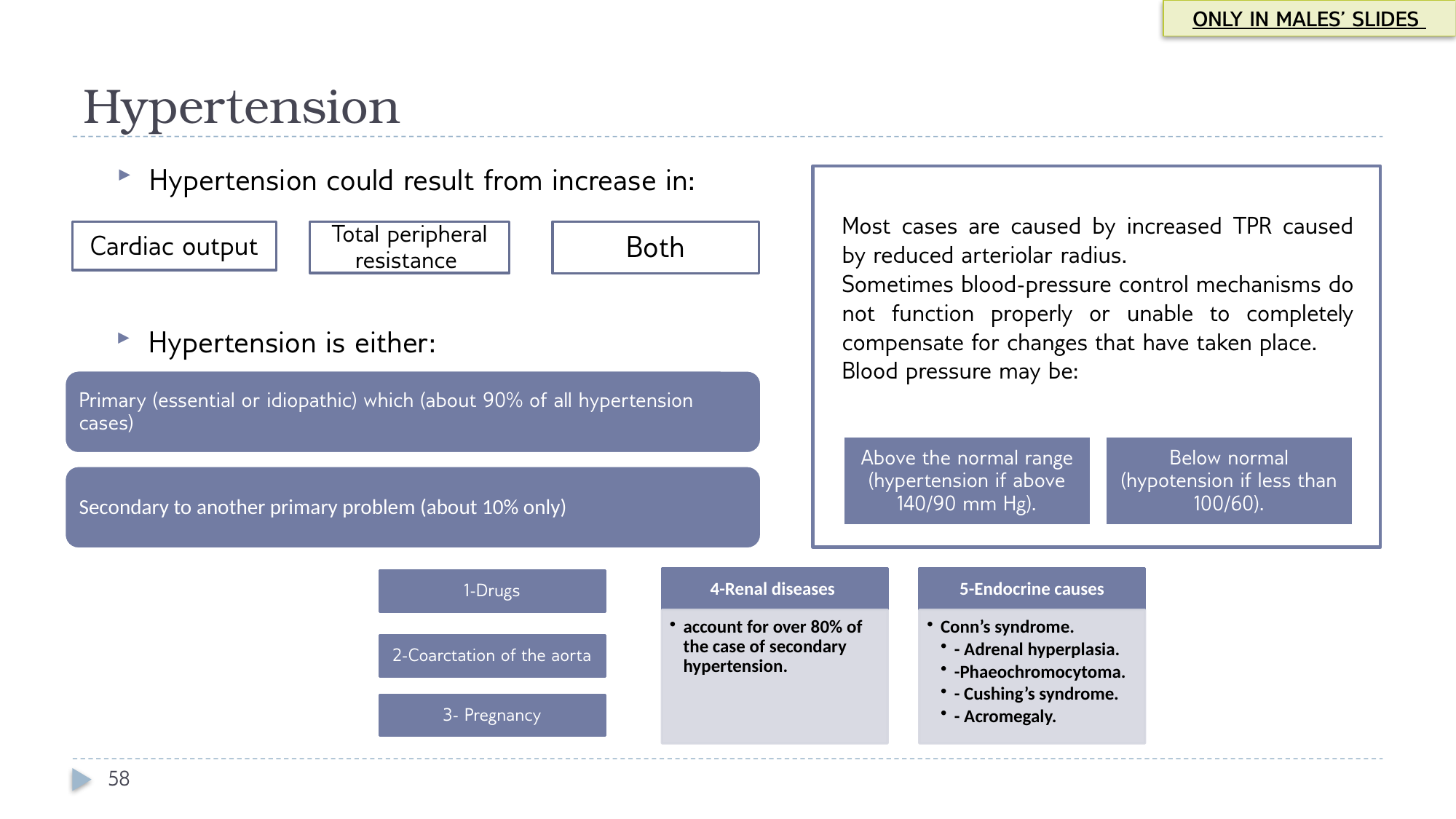

ONLY IN MALES’ SLIDES
# Hypertension
Hypertension could result from increase in:

Most cases are caused by increased TPR caused by reduced arteriolar radius.
Sometimes blood-pressure control mechanisms do not function properly or unable to completely compensate for changes that have taken place.
Blood pressure may be:
Cardiac output
Total peripheral resistance
Both
Hypertension is either:

Primary (essential or idiopathic) which (about 90% of all hypertension cases)
Secondary to another primary problem (about 10% only)
Above the normal range (hypertension if above 140/90 mm Hg).
Below normal (hypotension if less than 100/60).
1-Drugs
2-Coarctation of the aorta
3- Pregnancy
4-Renal diseases
account for over 80% of the case of secondary hypertension.
5-Endocrine causes
Conn’s syndrome.
- Adrenal hyperplasia.
-Phaeochromocytoma.
- Cushing’s syndrome.
- Acromegaly.
58